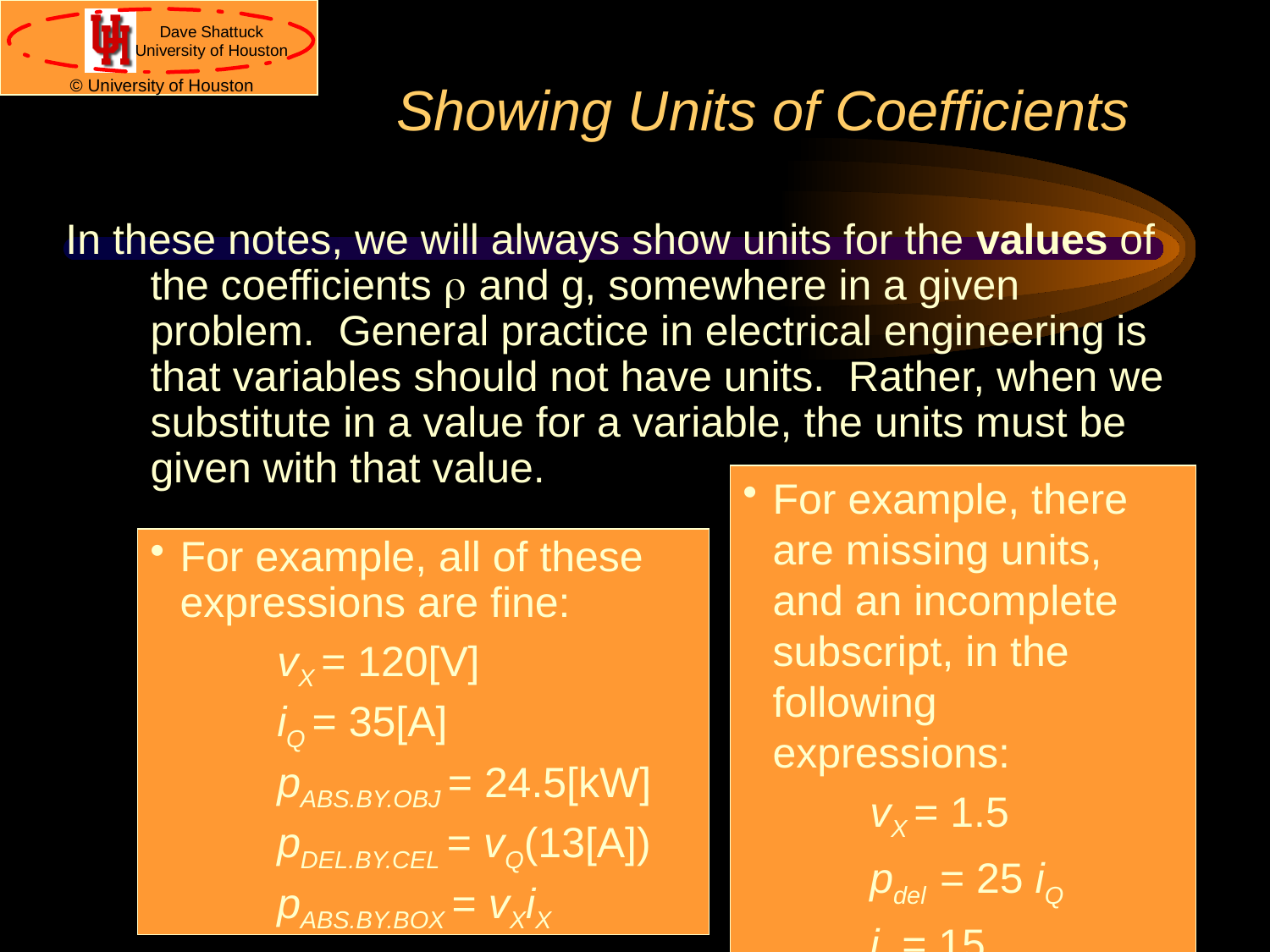

# Showing Units of Coefficients
In these notes, we will always show units for the values of the coefficients ρ and g, somewhere in a given problem.  General practice in electrical engineering is that variables should not have units.  Rather, when we substitute in a value for a variable, the units must be given with that value.
For example, there are missing units, and an incomplete subscript, in the following expressions:
vX = 1.5
pdel  = 25 iQ
iX = 15
For example, all of these expressions are fine:
vX = 120[V]
iQ = 35[A]
pABS.BY.OBJ = 24.5[kW]
pDEL.BY.CEL = vQ(13[A])
pABS.BY.BOX = vXiX